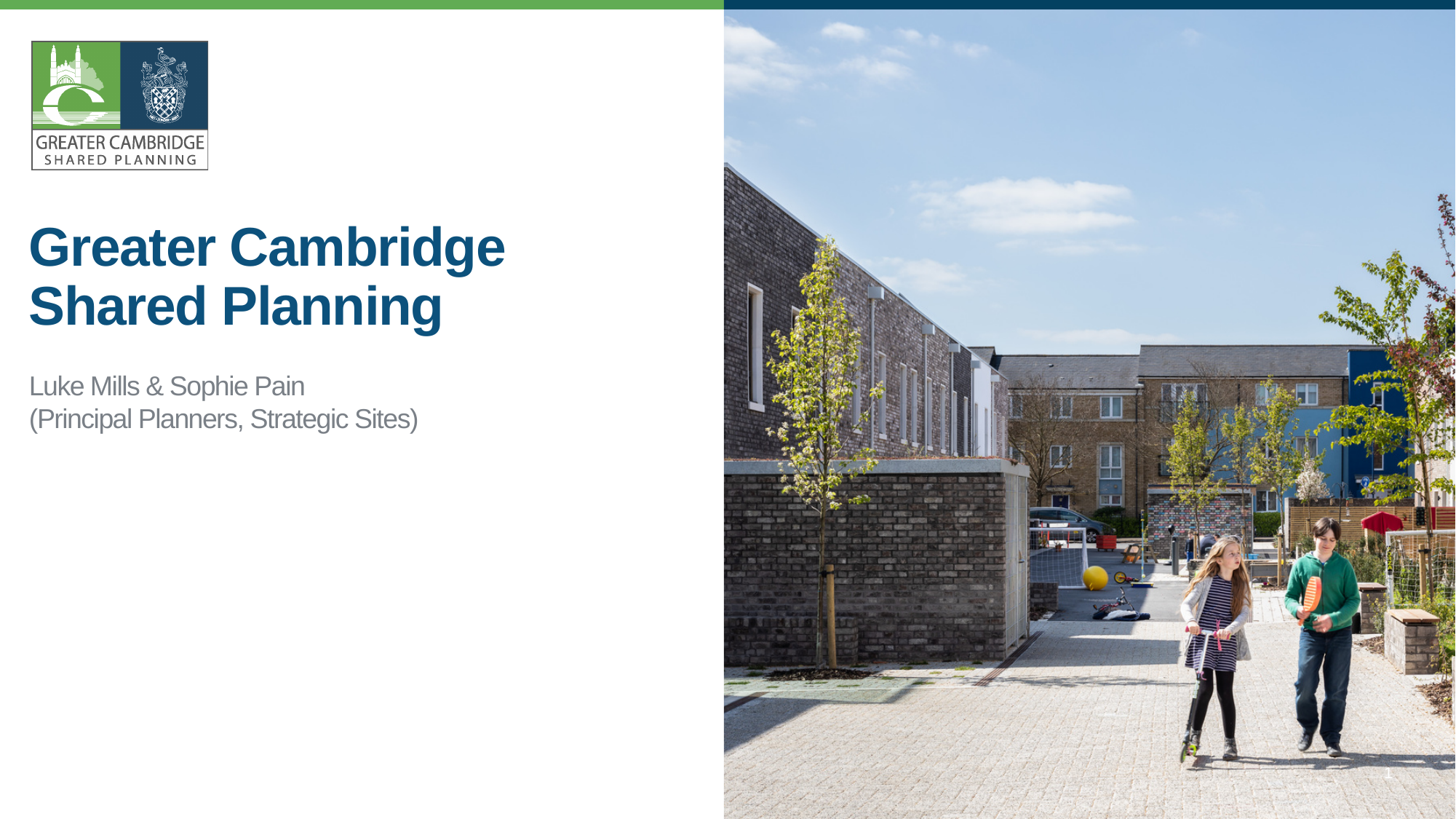

Greater Cambridge Shared Planning
Luke Mills & Sophie Pain
(Principal Planners, Strategic Sites)

1